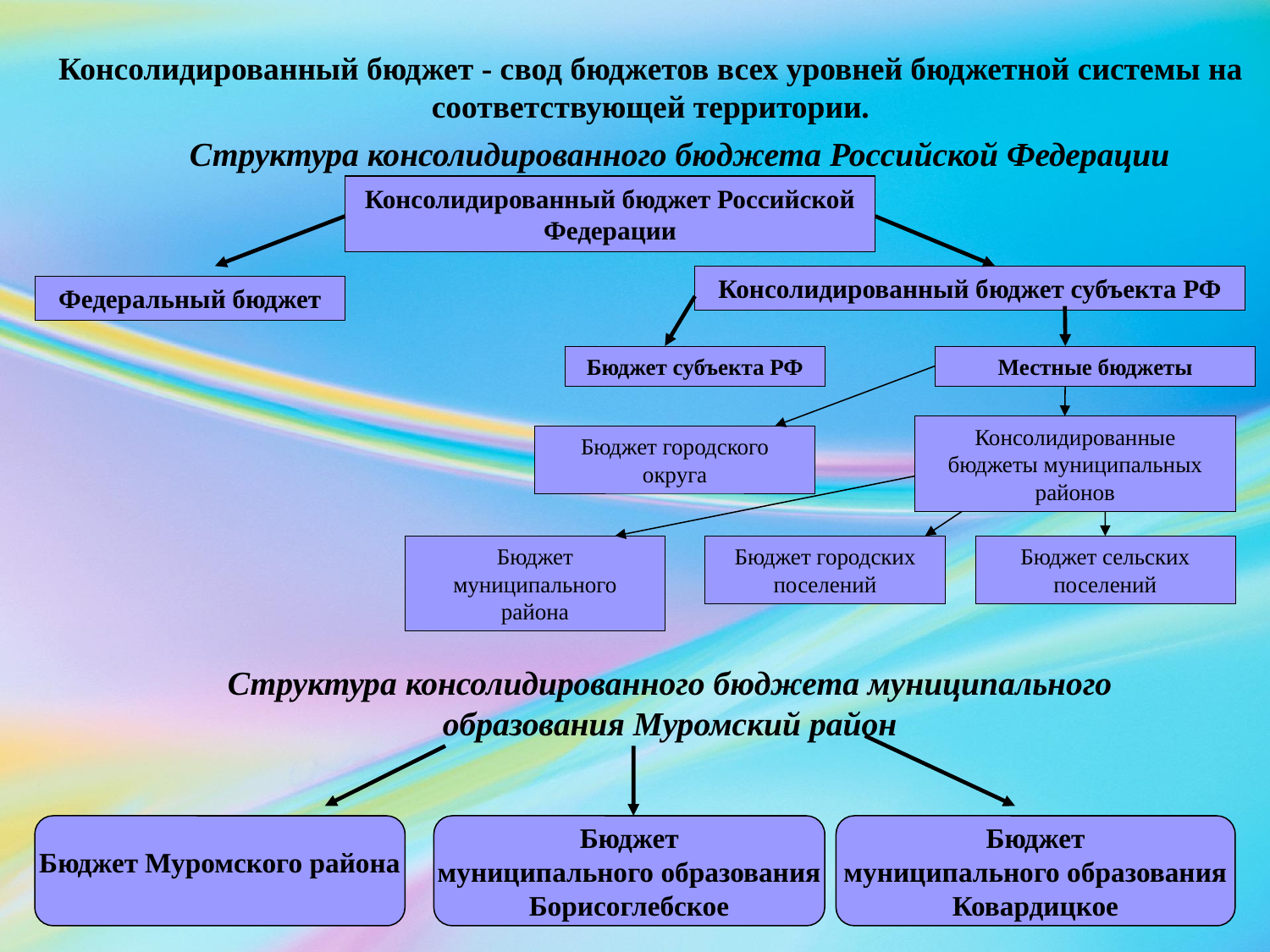

Консолидированный бюджет - свод бюджетов всех уровней бюджетной системы на соответствующей территории.
Структура консолидированного бюджета Российской Федерации
Консолидированный бюджет Российской Федерации

Консолидированный бюджет субъекта РФ
Федеральный бюджет

Бюджет субъекта РФ
Местные бюджеты

Консолидированные бюджеты муниципальных районов
Бюджет городского округа

Бюджет муниципального района
Бюджет городских поселений
Бюджет сельских поселений
Структура консолидированного бюджета муниципального образования Муромский район

Бюджет Муромского района

Бюджет
муниципального образования
Борисоглебское
Бюджет
муниципального образования
Ковардицкое